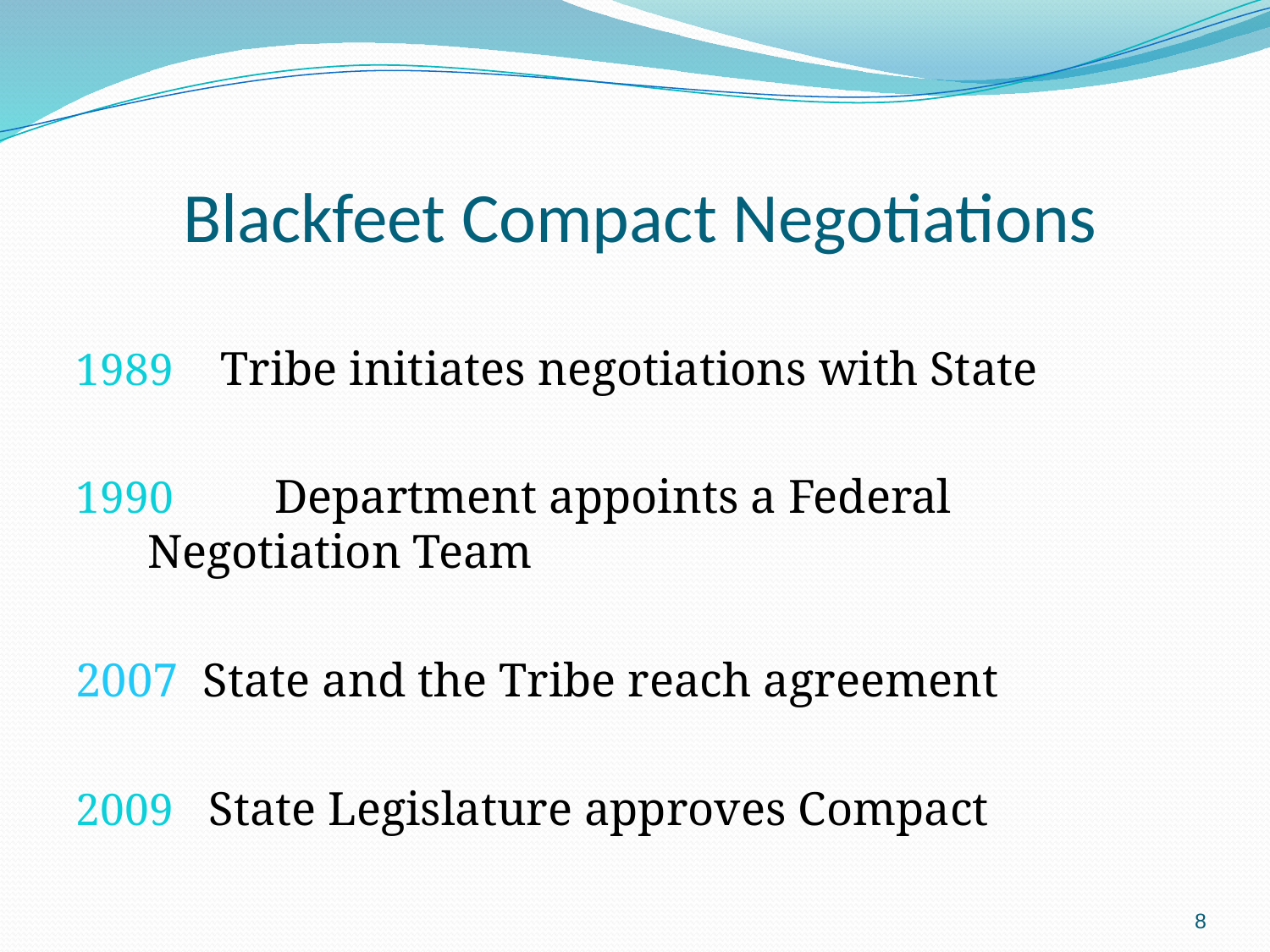

# Blackfeet Compact Negotiations

    Tribe initiates negotiations with State

 	Department appoints a Federal Negotiation Team

2007	State and the Tribe reach agreement

   State Legislature approves Compact
8